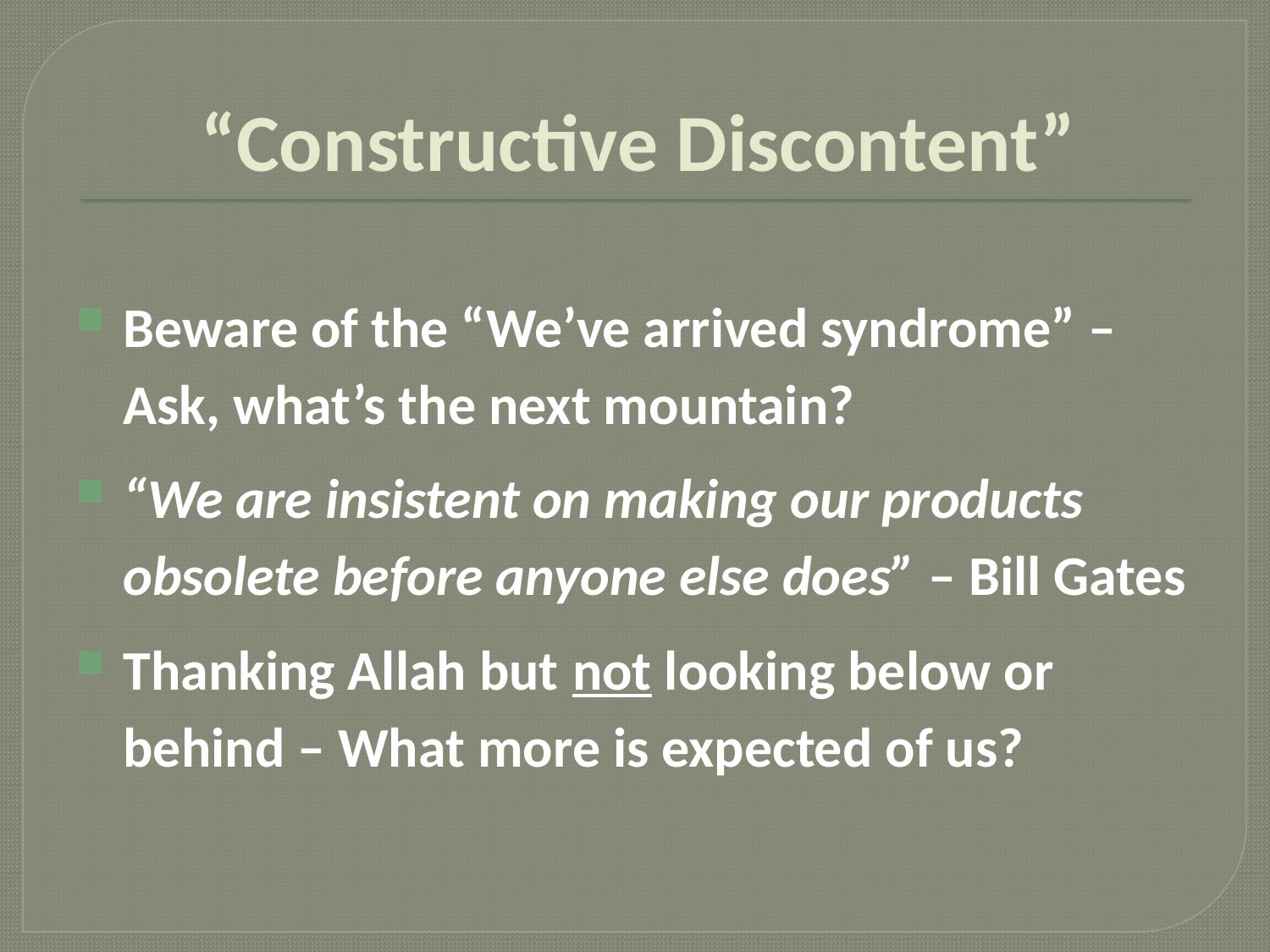

# “Constructive Discontent”
Beware of the “We’ve arrived syndrome” – Ask, what’s the next mountain?
“We are insistent on making our products obsolete before anyone else does” – Bill Gates
Thanking Allah but not looking below or behind – What more is expected of us?